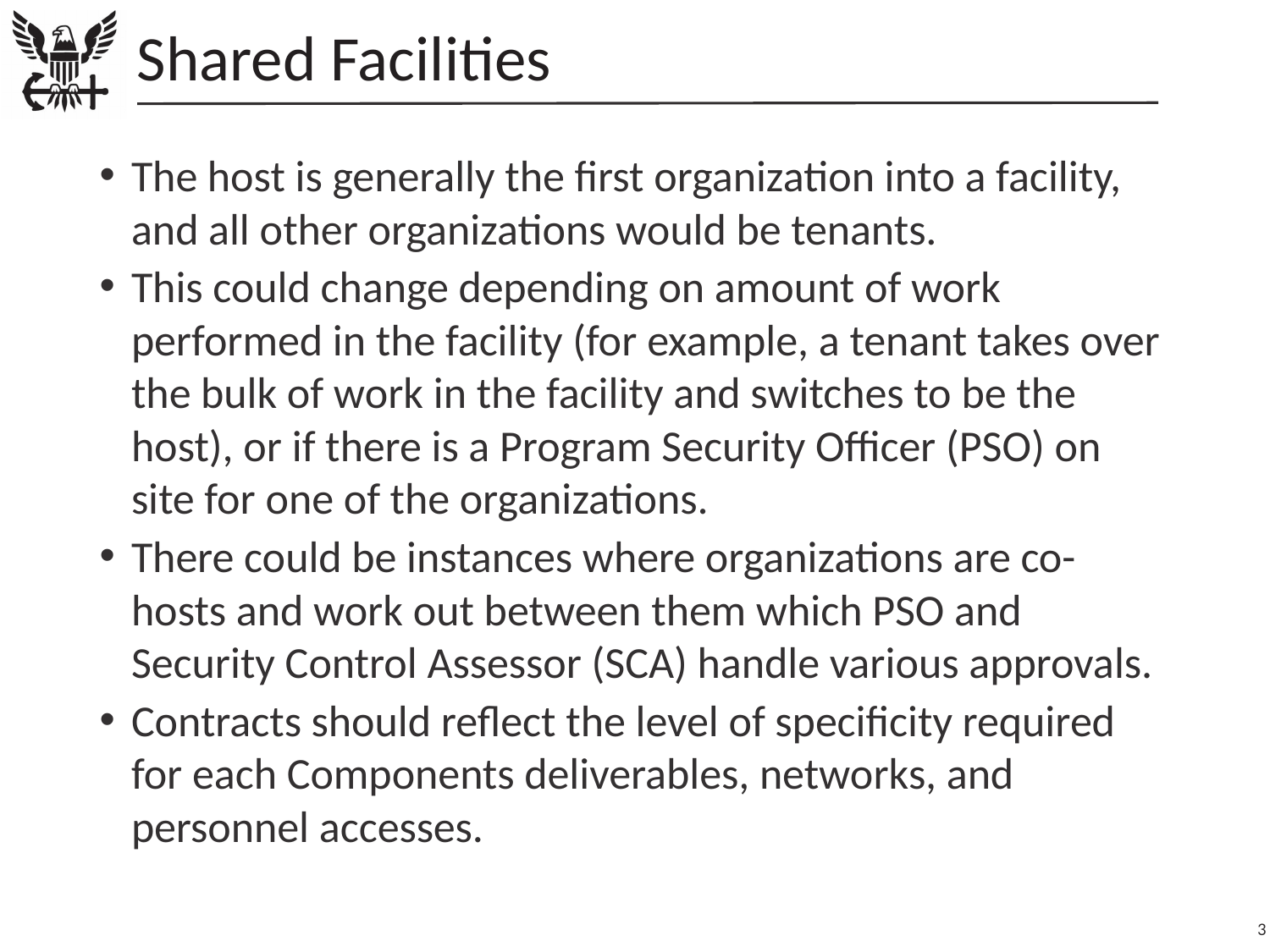

# Shared Facilities
The host is generally the first organization into a facility, and all other organizations would be tenants.
This could change depending on amount of work performed in the facility (for example, a tenant takes over the bulk of work in the facility and switches to be the host), or if there is a Program Security Officer (PSO) on site for one of the organizations.
There could be instances where organizations are co-hosts and work out between them which PSO and Security Control Assessor (SCA) handle various approvals.
Contracts should reflect the level of specificity required for each Components deliverables, networks, and personnel accesses.

3